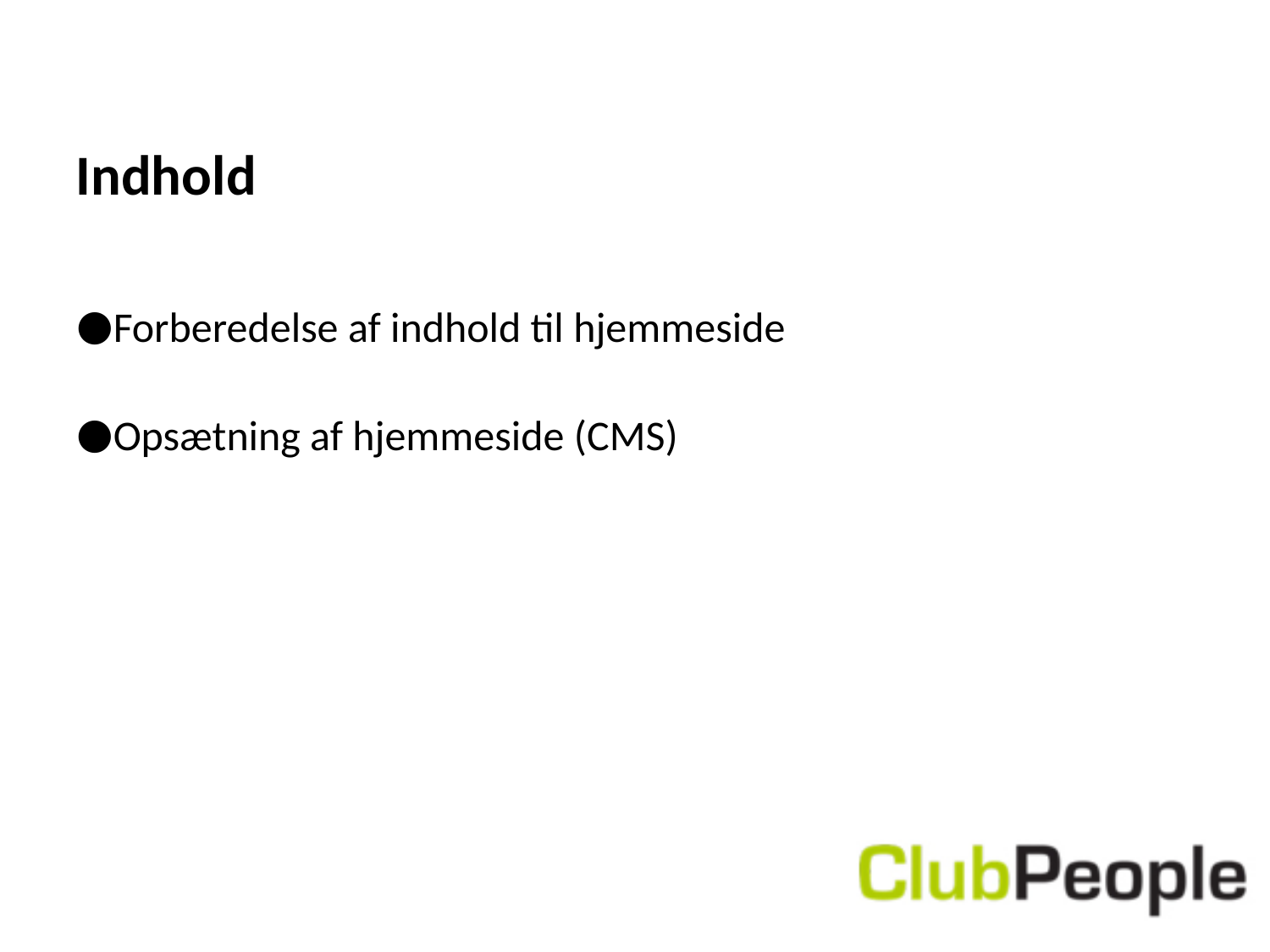

# Indhold

Forberedelse af indhold til hjemmeside

Opsætning af hjemmeside (CMS)